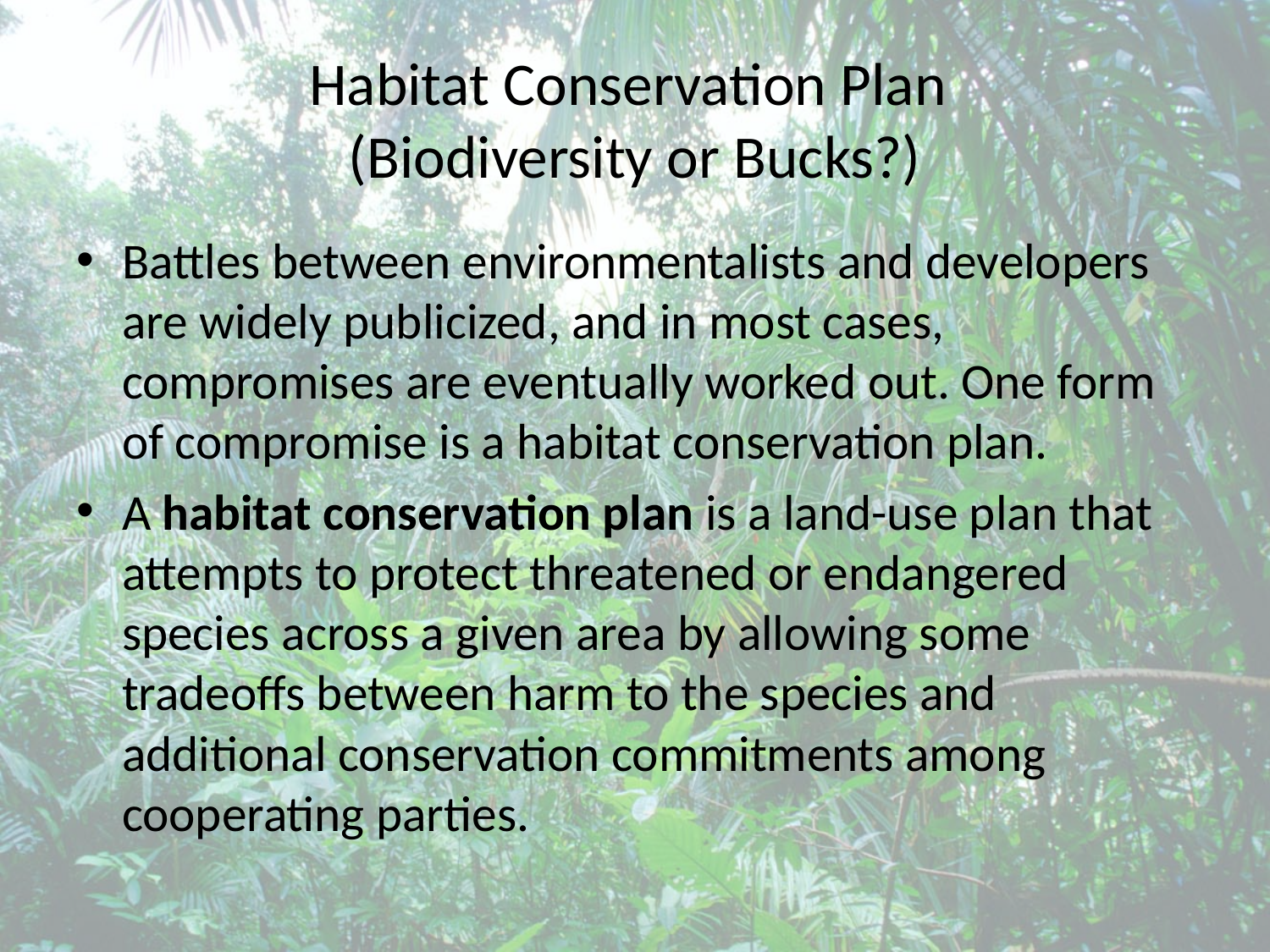

# Habitat Conservation Plan (Biodiversity or Bucks?)
Battles between environmentalists and developers are widely publicized, and in most cases, compromises are eventually worked out. One form of compromise is a habitat conservation plan.
A habitat conservation plan is a land-use plan that attempts to protect threatened or endangered species across a given area by allowing some tradeoffs between harm to the species and additional conservation commitments among cooperating parties.